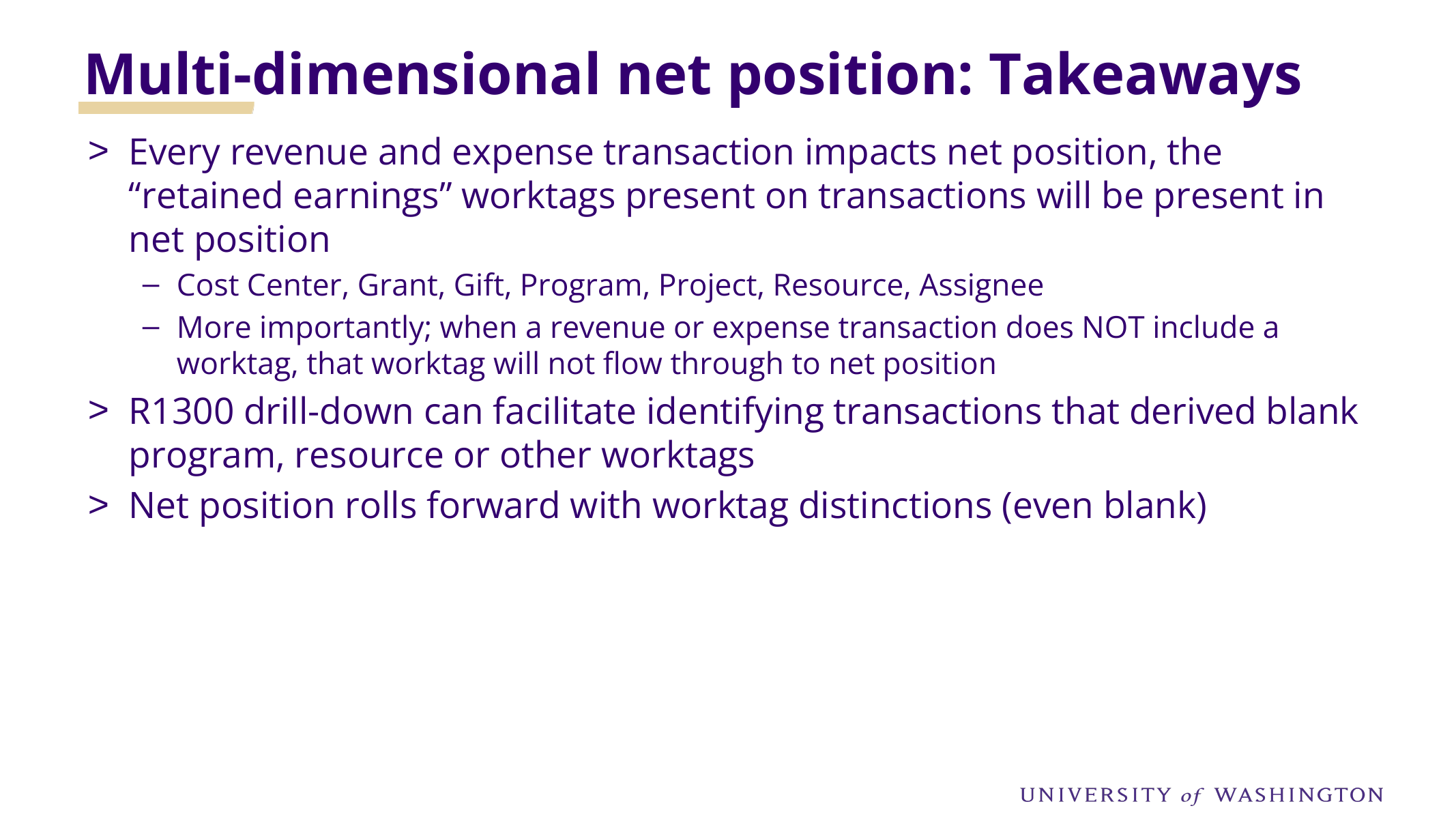

Multi-dimensional net position: Takeaways
Every revenue and expense transaction impacts net position, the “retained earnings” worktags present on transactions will be present in net position
Cost Center, Grant, Gift, Program, Project, Resource, Assignee
More importantly; when a revenue or expense transaction does NOT include a worktag, that worktag will not flow through to net position
R1300 drill-down can facilitate identifying transactions that derived blank program, resource or other worktags
Net position rolls forward with worktag distinctions (even blank)